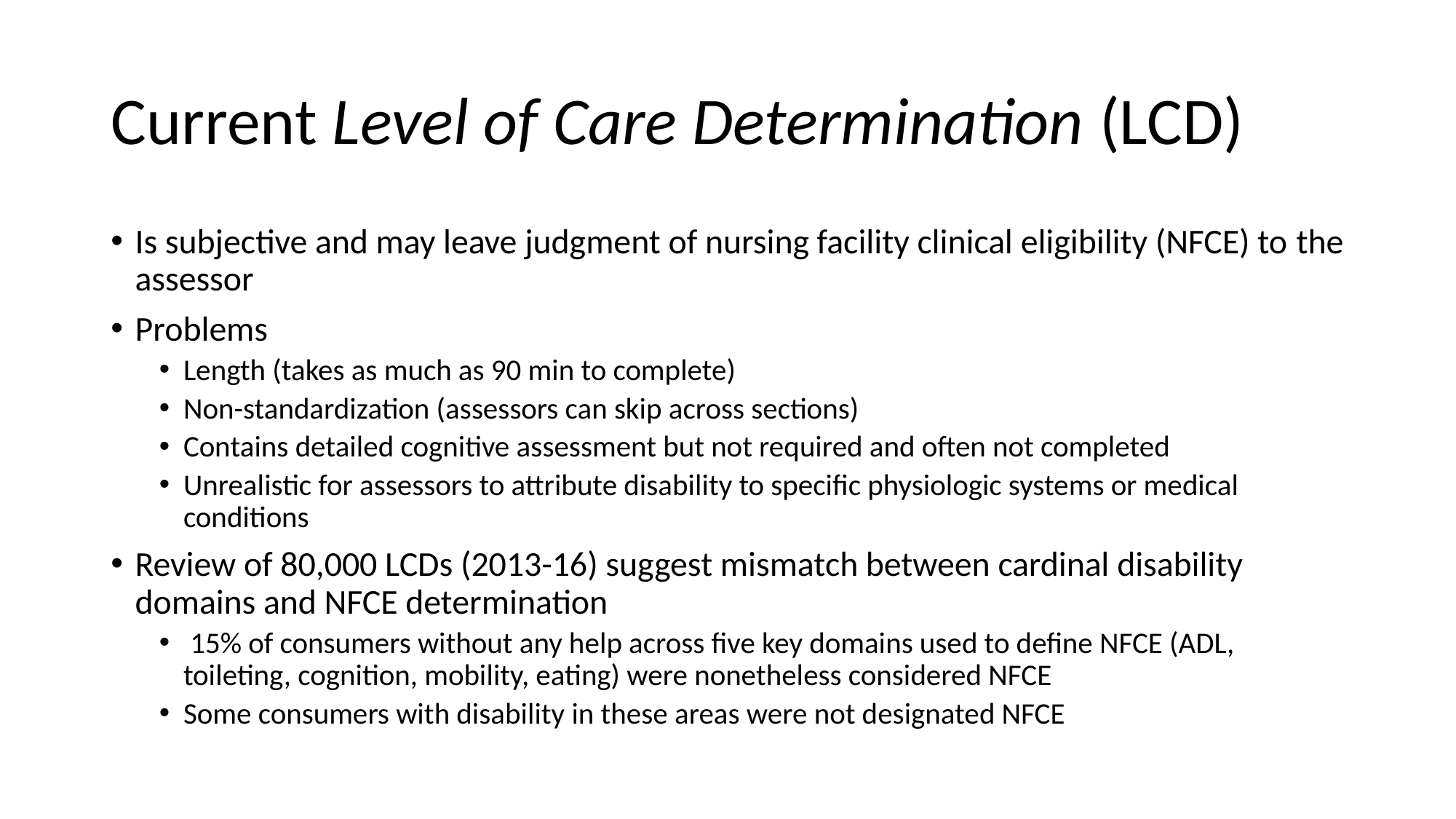

# Current Level of Care Determination (LCD)
Is subjective and may leave judgment of nursing facility clinical eligibility (NFCE) to the assessor
Problems
Length (takes as much as 90 min to complete)
Non-standardization (assessors can skip across sections)
Contains detailed cognitive assessment but not required and often not completed
Unrealistic for assessors to attribute disability to specific physiologic systems or medical conditions
Review of 80,000 LCDs (2013-16) suggest mismatch between cardinal disability domains and NFCE determination
 15% of consumers without any help across five key domains used to define NFCE (ADL, toileting, cognition, mobility, eating) were nonetheless considered NFCE
Some consumers with disability in these areas were not designated NFCE